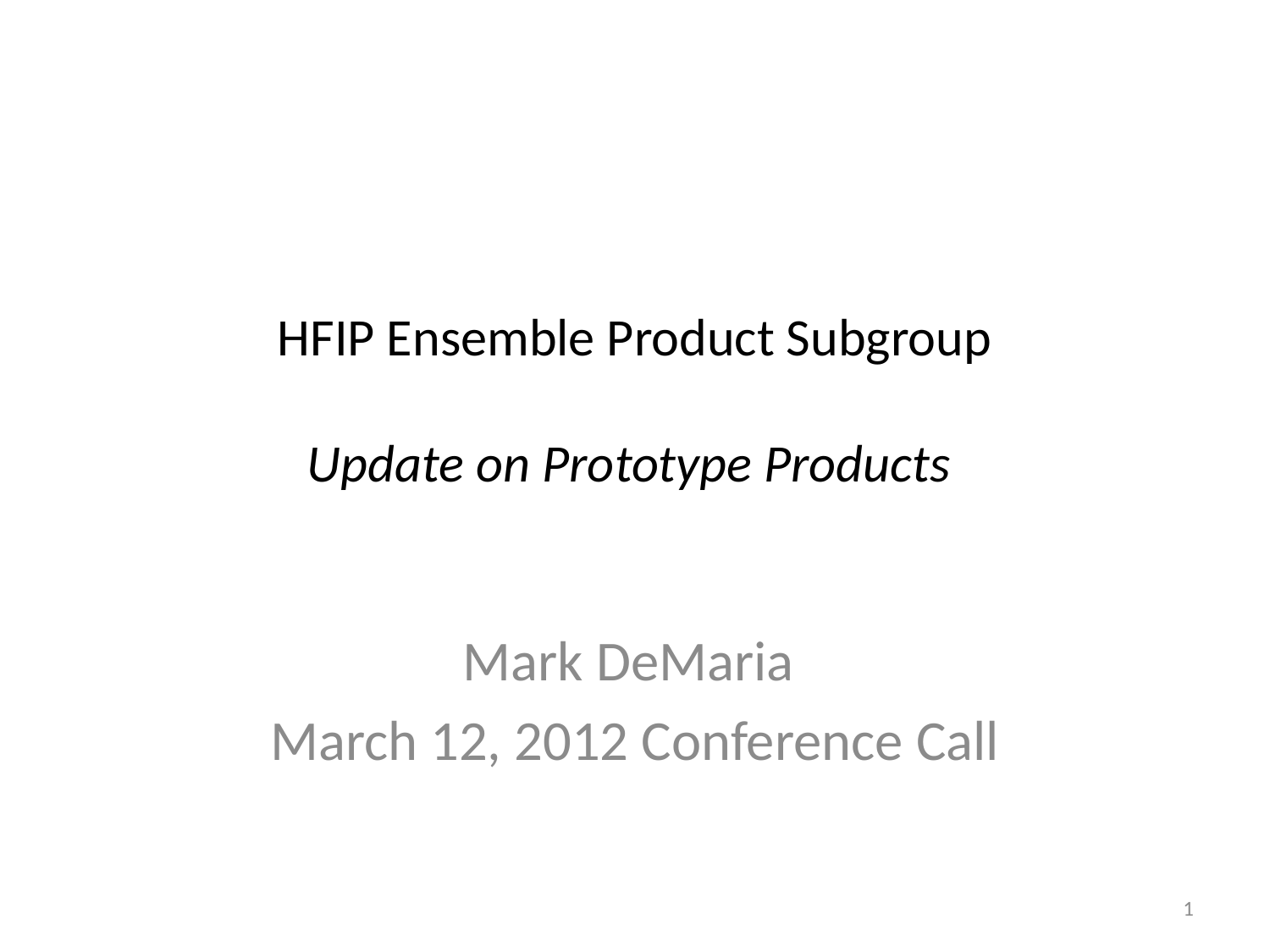

# HFIP Ensemble Product Subgroup Update on Prototype Products

Mark DeMaria
March 12, 2012 Conference Call
1